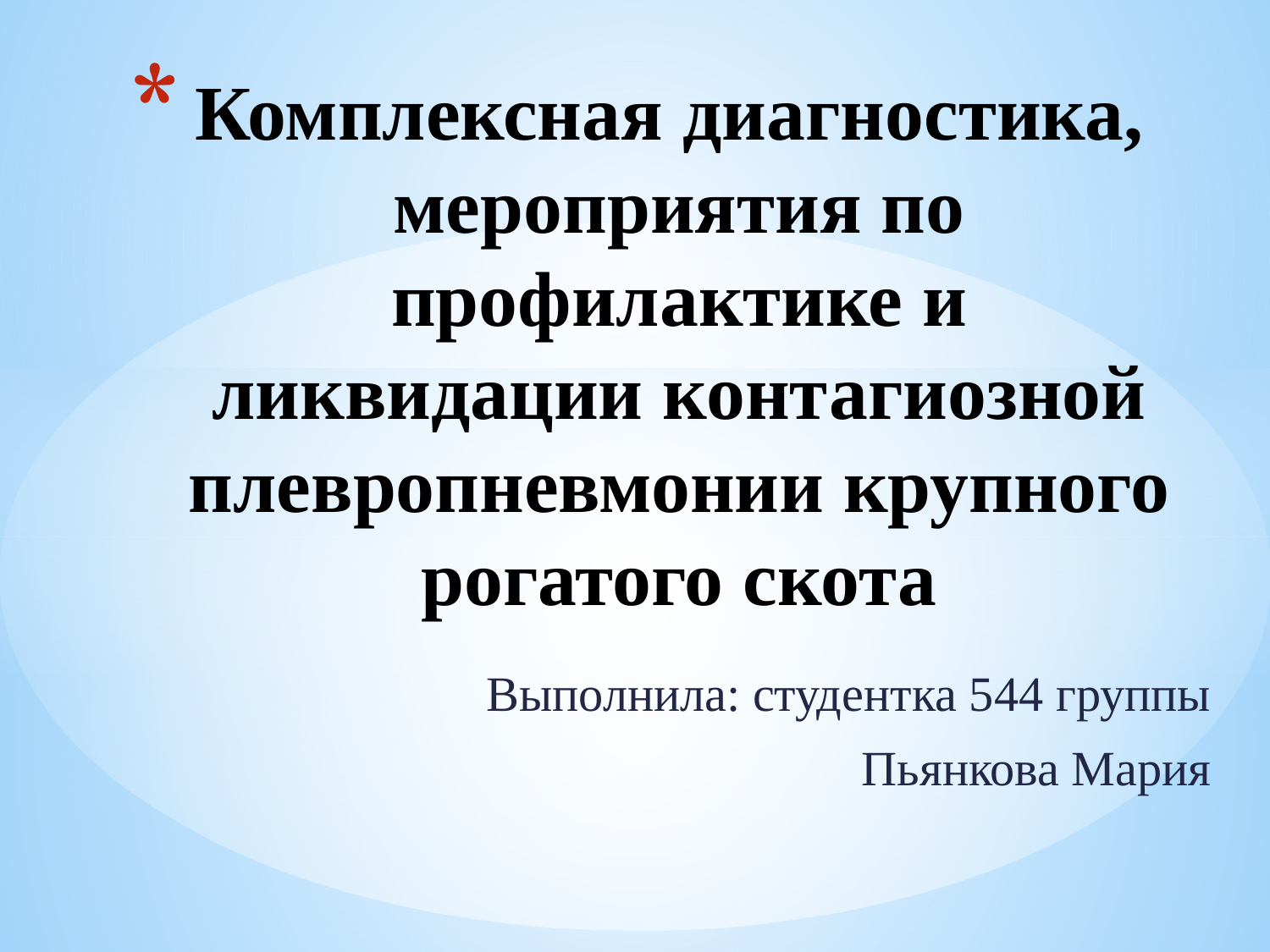

# Комплексная диагностика,  мероприятия по профилактике и ликвидации контагиозной плевропневмонии крупного рогатого скота
Выполнила: студентка 544 группы
Пьянкова Мария